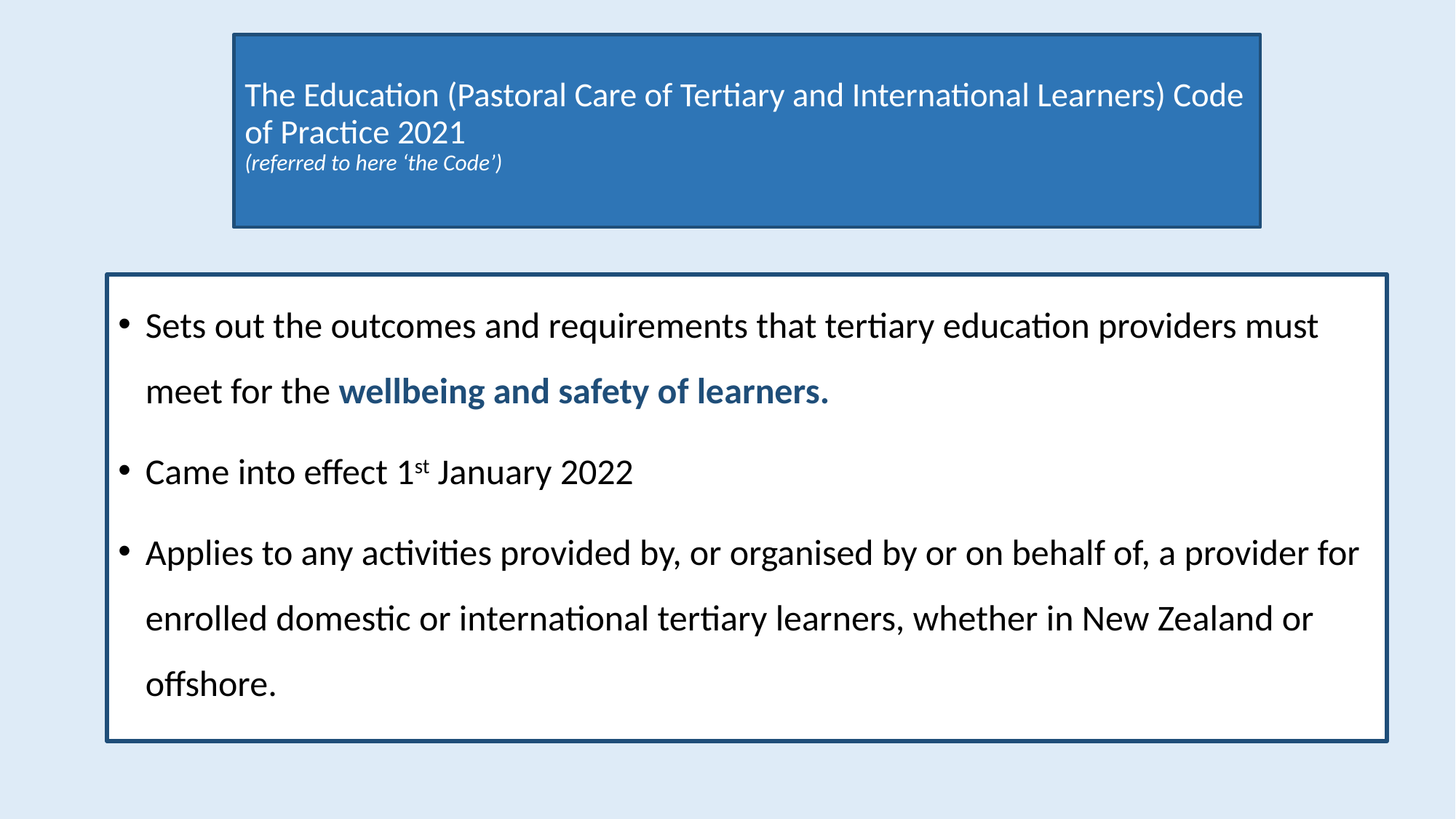

# The Education (Pastoral Care of Tertiary and International Learners) Code of Practice 2021 (referred to here ‘the Code’)
Sets out the outcomes and requirements that tertiary education providers must meet for the wellbeing and safety of learners.
Came into effect 1st January 2022
Applies to any activities provided by, or organised by or on behalf of, a provider for enrolled domestic or international tertiary learners, whether in New Zealand or offshore.